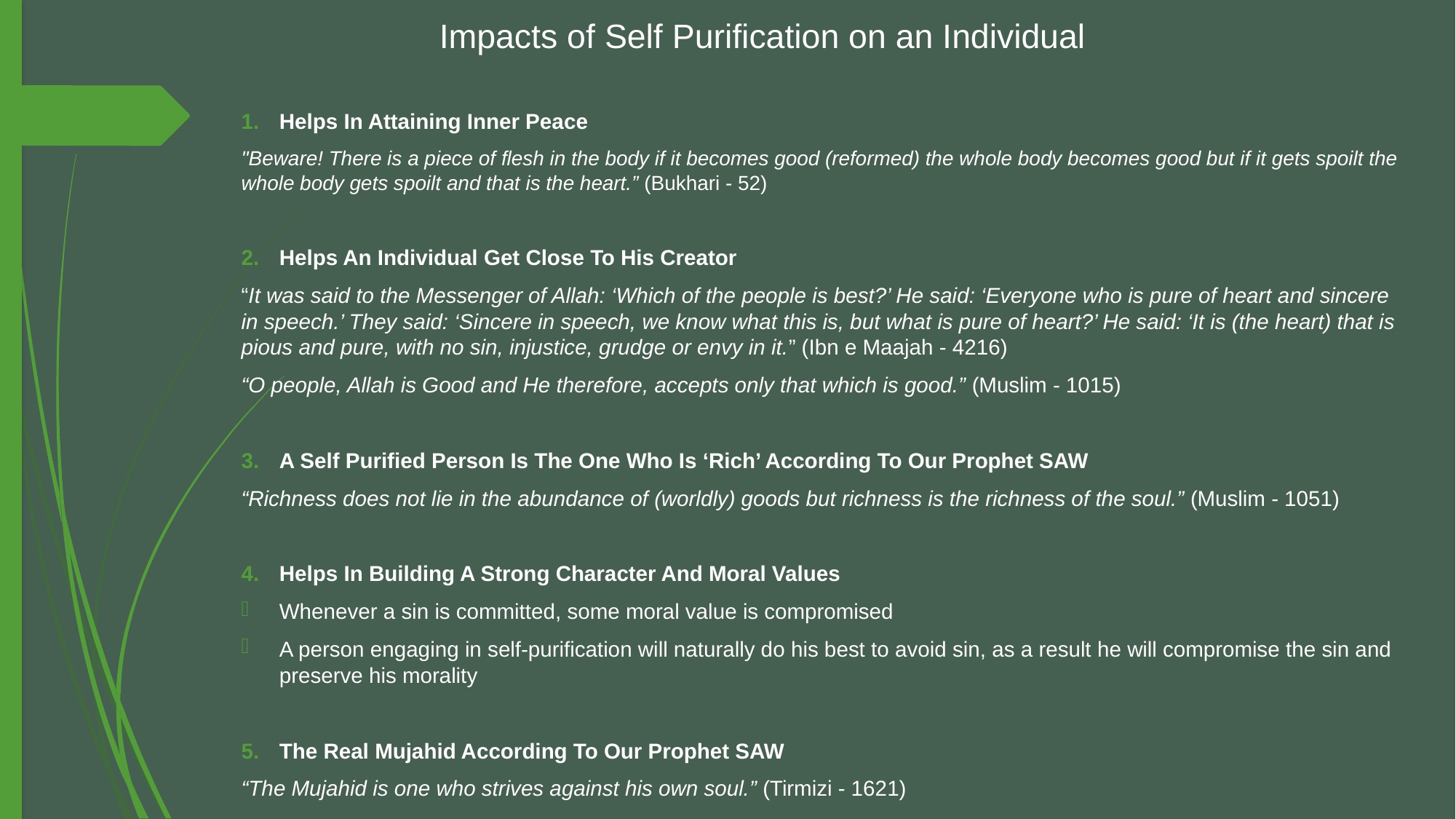

# Impacts of Self Purification on an Individual
Helps In Attaining Inner Peace
"Beware! There is a piece of flesh in the body if it becomes good (reformed) the whole body becomes good but if it gets spoilt the whole body gets spoilt and that is the heart.” (Bukhari - 52)

Helps An Individual Get Close To His Creator
“It was said to the Messenger of Allah: ‘Which of the people is best?’ He said: ‘Everyone who is pure of heart and sincere in speech.’ They said: ‘Sincere in speech, we know what this is, but what is pure of heart?’ He said: ‘It is (the heart) that is pious and pure, with no sin, injustice, grudge or envy in it.” (Ibn e Maajah - 4216)
“O people, Allah is Good and He therefore, accepts only that which is good.” (Muslim - 1015)

A Self Purified Person Is The One Who Is ‘Rich’ According To Our Prophet SAW
“Richness does not lie in the abundance of (worldly) goods but richness is the richness of the soul.” (Muslim - 1051)

Helps In Building A Strong Character And Moral Values
Whenever a sin is committed, some moral value is compromised
A person engaging in self-purification will naturally do his best to avoid sin, as a result he will compromise the sin and preserve his morality

The Real Mujahid According To Our Prophet SAW
“The Mujahid is one who strives against his own soul.” (Tirmizi - 1621)